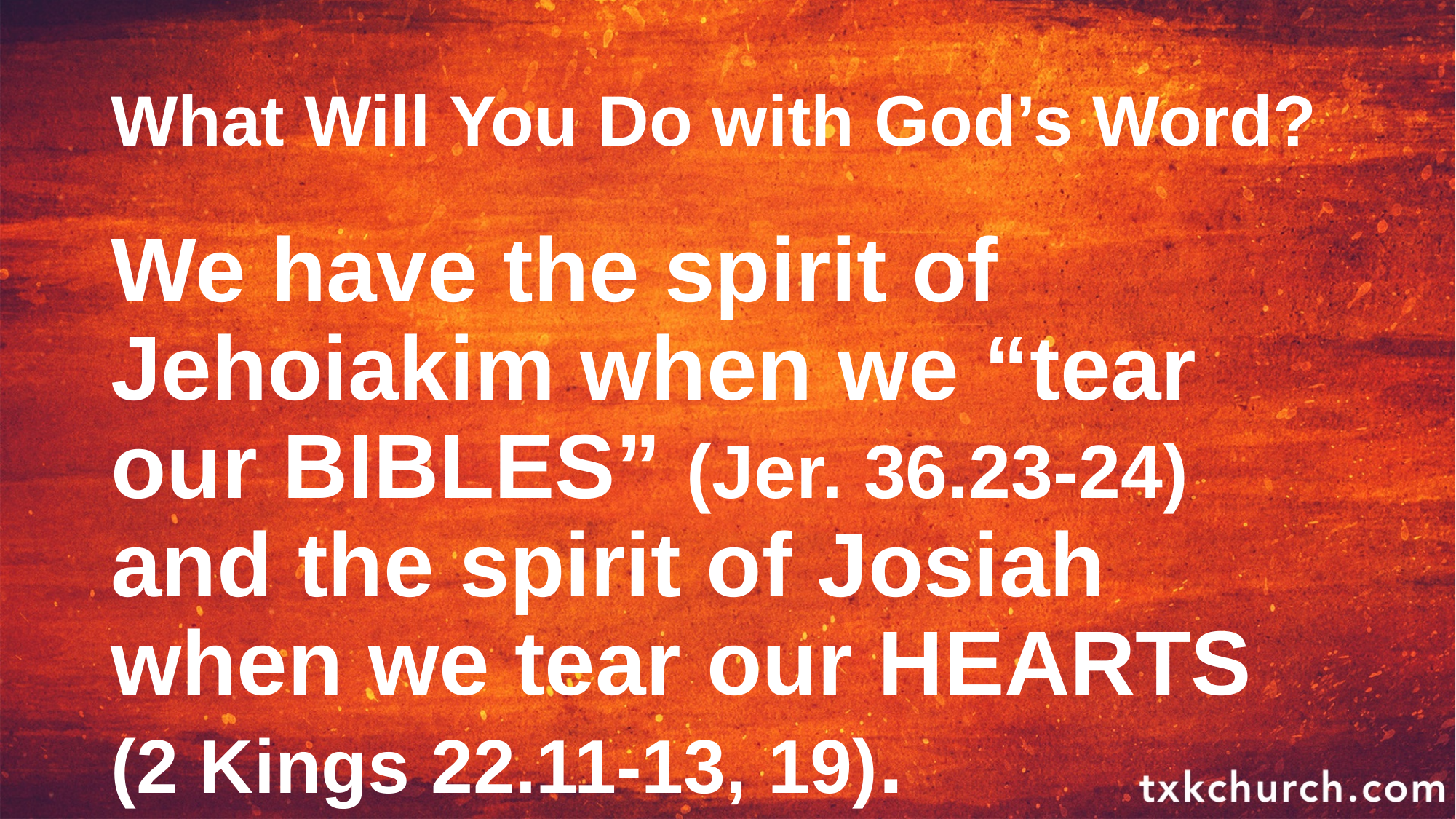

# What Will You Do with God’s Word?
We have the spirit of Jehoiakim when we “tear our BIBLES” (Jer. 36.23-24) and the spirit of Josiah when we tear our HEARTS (2 Kings 22.11-13, 19).